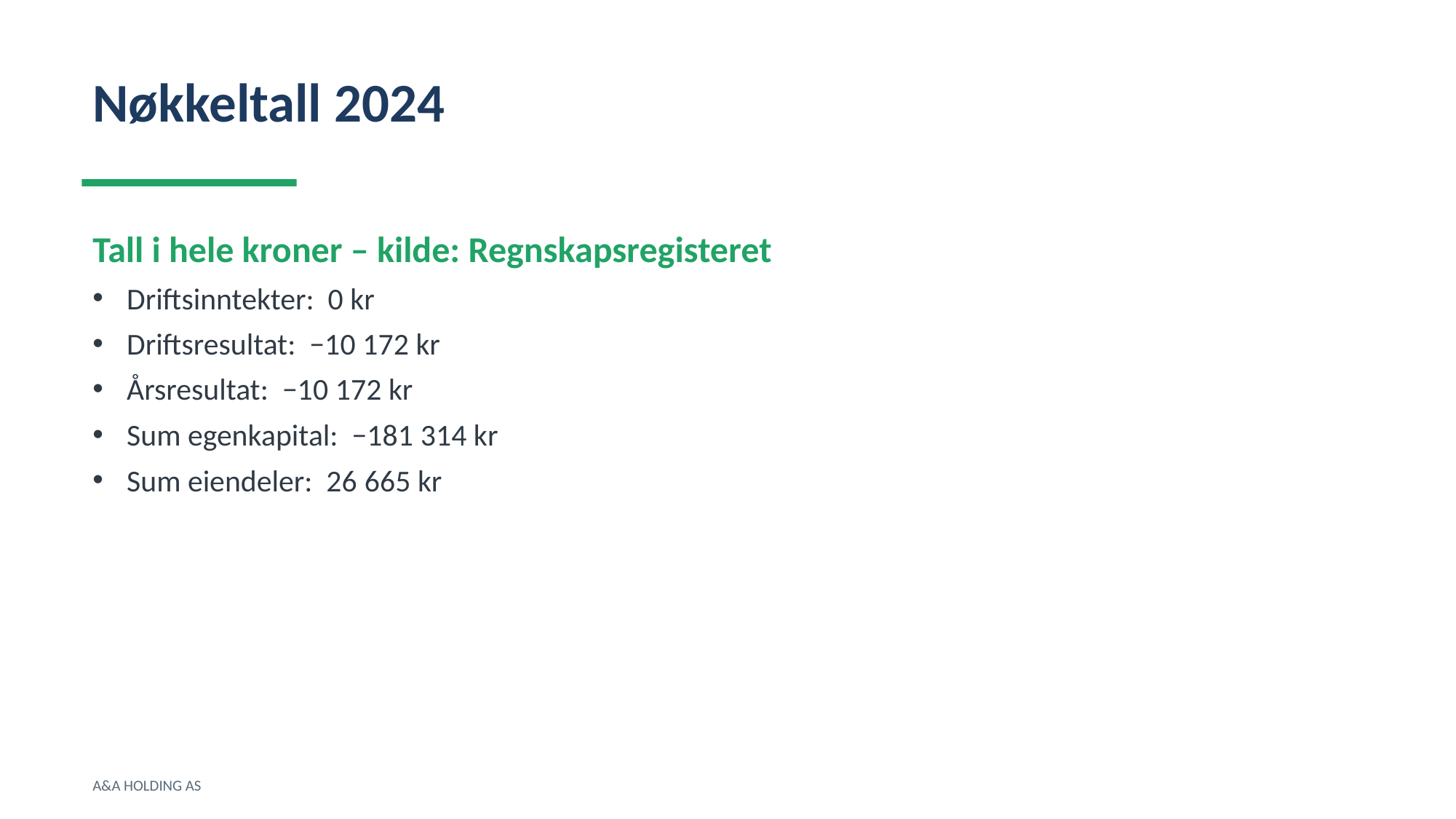

Nøkkeltall 2024

Tall i hele kroner – kilde: Regnskapsregisteret
Driftsinntekter:  0 kr
Driftsresultat:  −10 172 kr
Årsresultat:  −10 172 kr
Sum egenkapital:  −181 314 kr
Sum eiendeler:  26 665 kr
A&A HOLDING AS